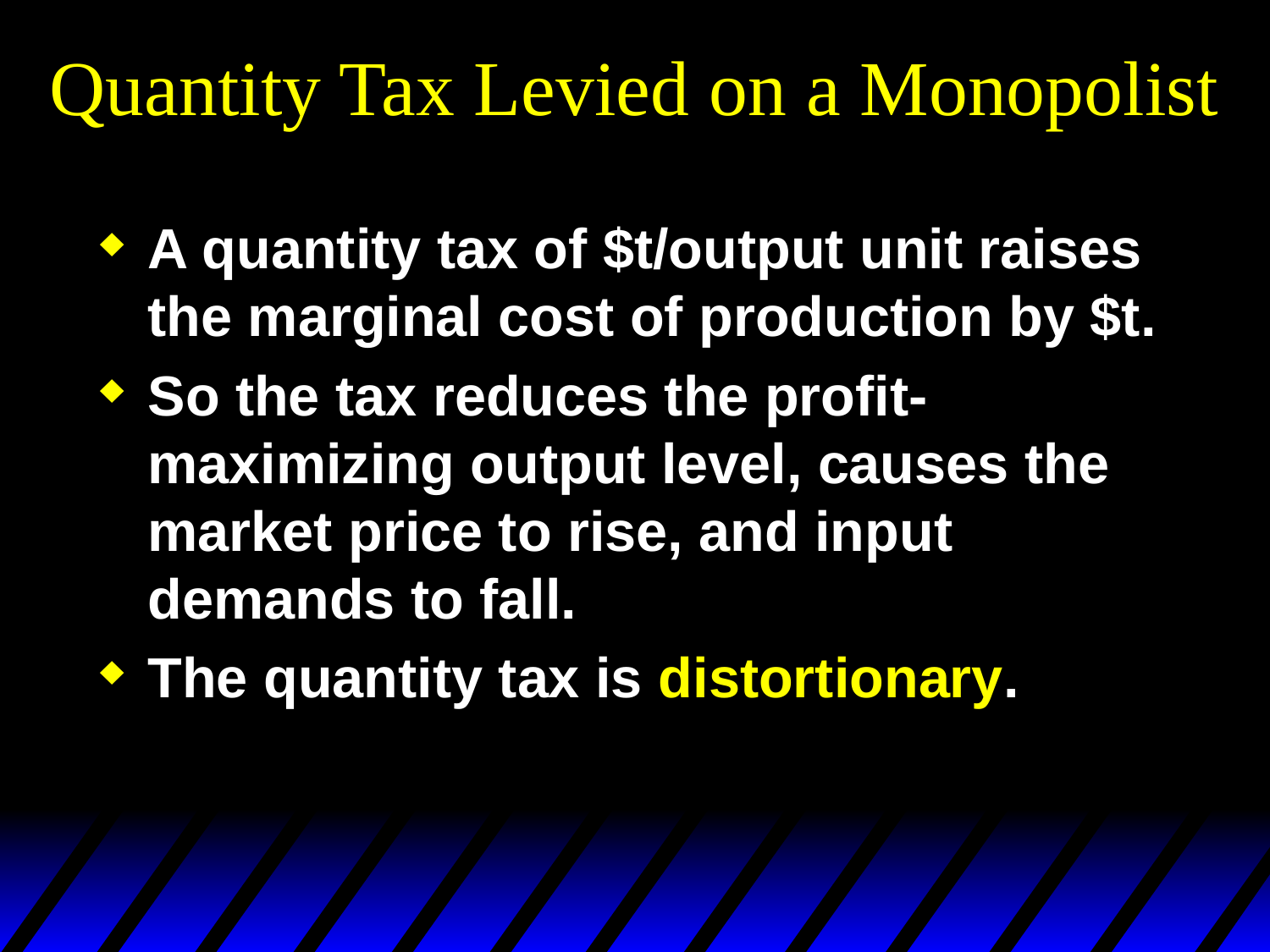

# Quantity Tax Levied on a Monopolist
A quantity tax of $t/output unit raises the marginal cost of production by $t.
So the tax reduces the profit-maximizing output level, causes the market price to rise, and input demands to fall.
The quantity tax is distortionary.